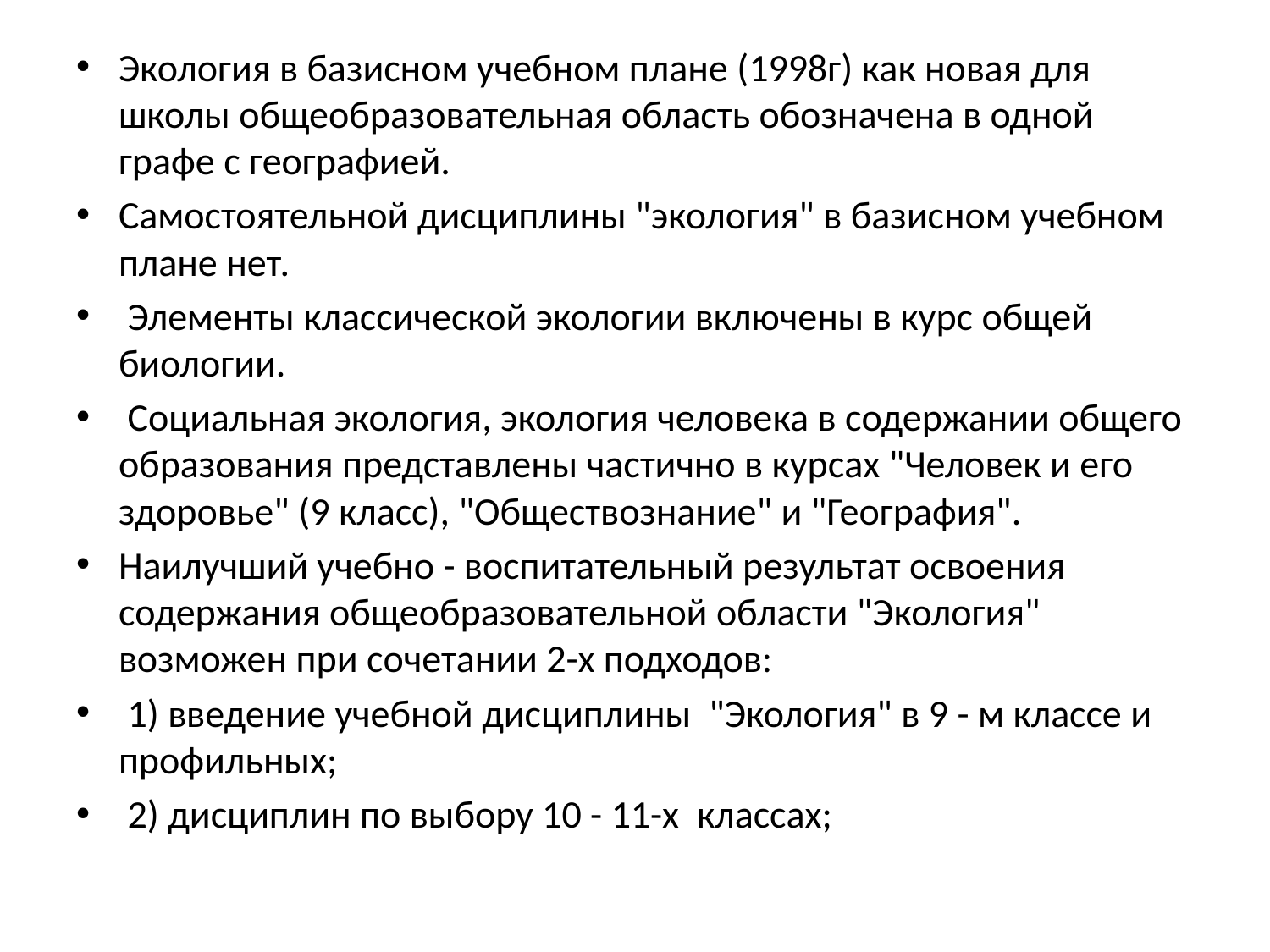

Экология в базисном учебном плане (1998г) как новая для школы общеобразовательная область обозначена в одной графе с географией.
Самостоятельной дисциплины "экология" в базисном учебном плане нет.
 Элементы классической экологии включены в курс общей биологии.
 Социальная экология, экология человека в содержании общего образования представлены частично в курсах "Человек и его здоровье" (9 класс), "Обществознание" и "География".
Наилучший учебно - воспитательный результат освоения содержания общеобразовательной области "Экология" возможен при сочетании 2-х подходов:
 1) введение учебной дисциплины  "Экология" в 9 - м классе и профильных;
 2) дисциплин по выбору 10 - 11-х  классах;